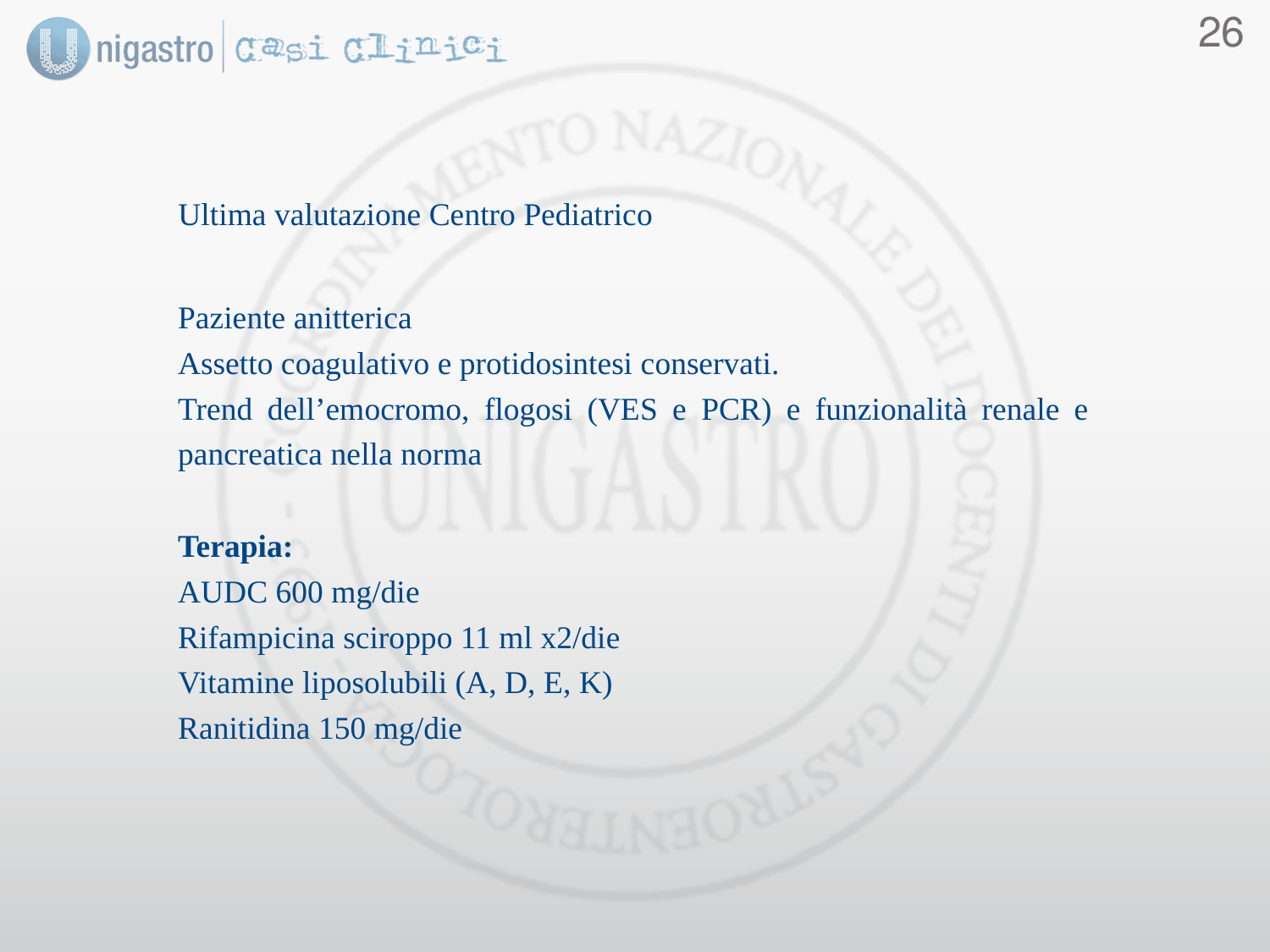

26
#
Ultima valutazione Centro Pediatrico
Paziente anitterica
Assetto coagulativo e protidosintesi conservati.
Trend dell’emocromo, flogosi (VES e PCR) e funzionalità renale e pancreatica nella norma

Terapia:
AUDC 600 mg/die
Rifampicina sciroppo 11 ml x2/die
Vitamine liposolubili (A, D, E, K)
Ranitidina 150 mg/die